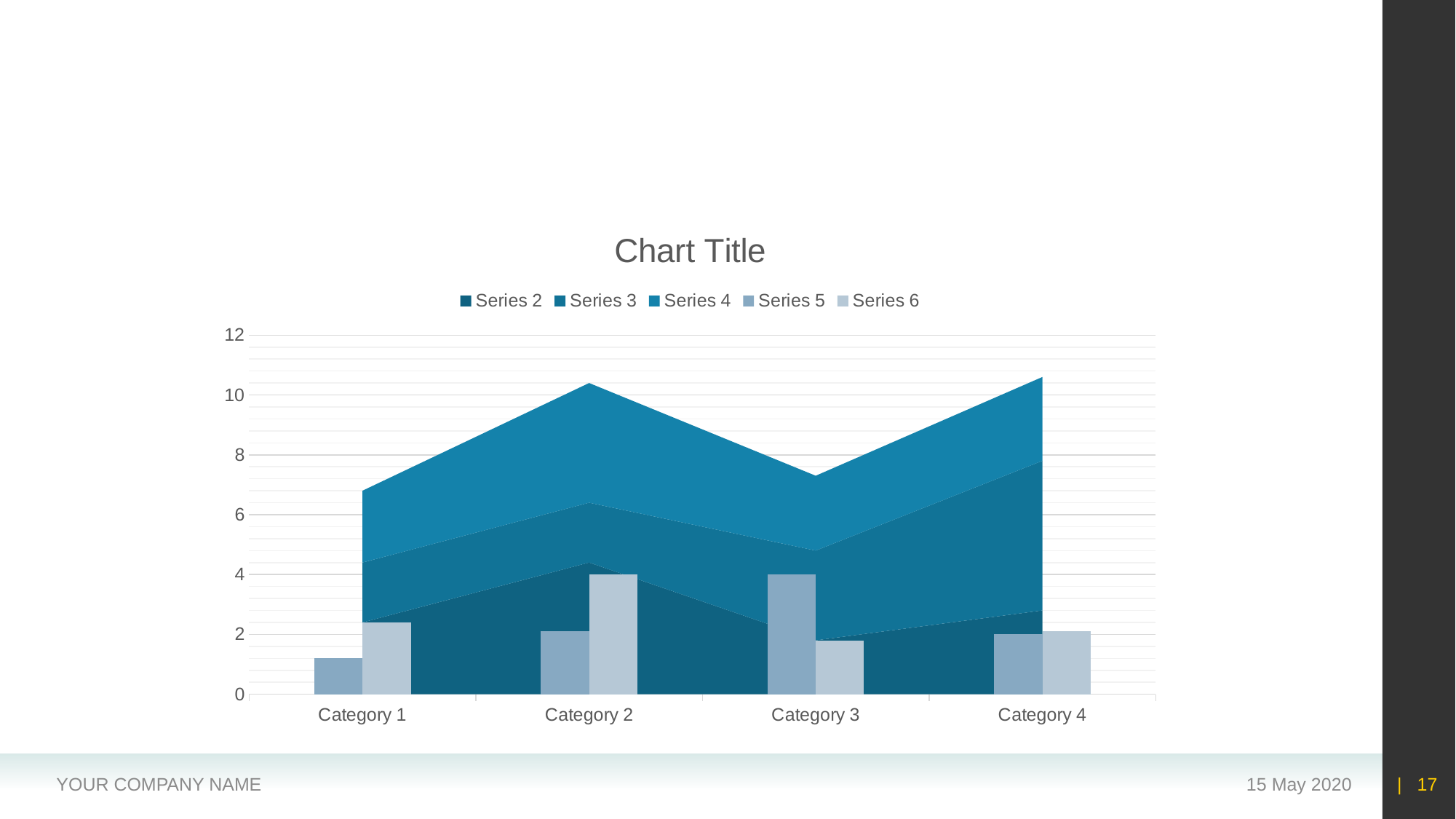

#

### Chart:

| Category | Series 2 | Series 3 | Series 4 | Series 5 | Series 6 |
|---|---|---|---|---|---|
| Category 1 | 2.4 | 2.0 | 2.4 | 1.2 | 2.4 |
| Category 2 | 4.4 | 2.0 | 4.0 | 2.1 | 4.0 |
| Category 3 | 1.8 | 3.0 | 2.5 | 4.0 | 1.8 |
| Category 4 | 2.8 | 5.0 | 2.8 | 2.0 | 2.1 |
YOUR COMPANY NAME
15 May 2020
|   17